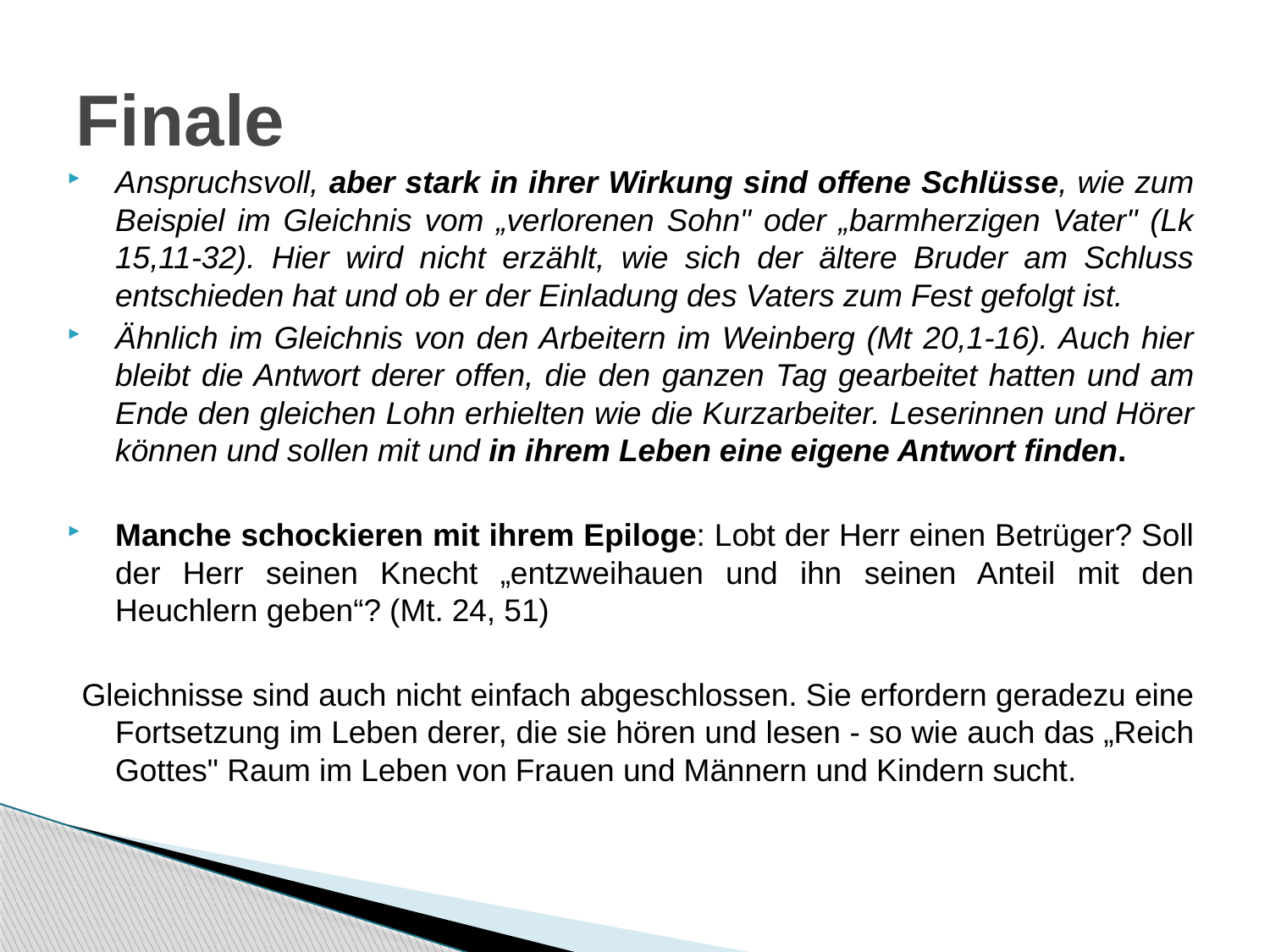

# Finale
Anspruchsvoll, aber stark in ihrer Wirkung sind offene Schlüsse, wie zum Beispiel im Gleichnis vom „verlorenen Sohn" oder „barmherzigen Vater" (Lk 15,11-32). Hier wird nicht erzählt, wie sich der ältere Bruder am Schluss entschieden hat und ob er der Einladung des Vaters zum Fest gefolgt ist.
Ähnlich im Gleichnis von den Arbeitern im Weinberg (Mt 20,1-16). Auch hier bleibt die Antwort derer offen, die den ganzen Tag ge­arbeitet hatten und am Ende den gleichen Lohn erhielten wie die Kurzarbeiter. Leserinnen und Hörer können und sollen mit und in ihrem Leben eine eigene Antwort finden.

Manche schockieren mit ihrem Epiloge: Lobt der Herr einen Betrüger? Soll der Herr seinen Knecht „entzweihauen und ihn seinen Anteil mit den Heuchlern geben“? (Mt. 24, 51)

Gleichnisse sind auch nicht einfach abgeschlossen. Sie erfordern geradezu eine Fortsetzung im Leben derer, die sie hören und lesen - so wie auch das „Reich Gottes" Raum im Leben von Frauen und Männern und Kindern sucht.